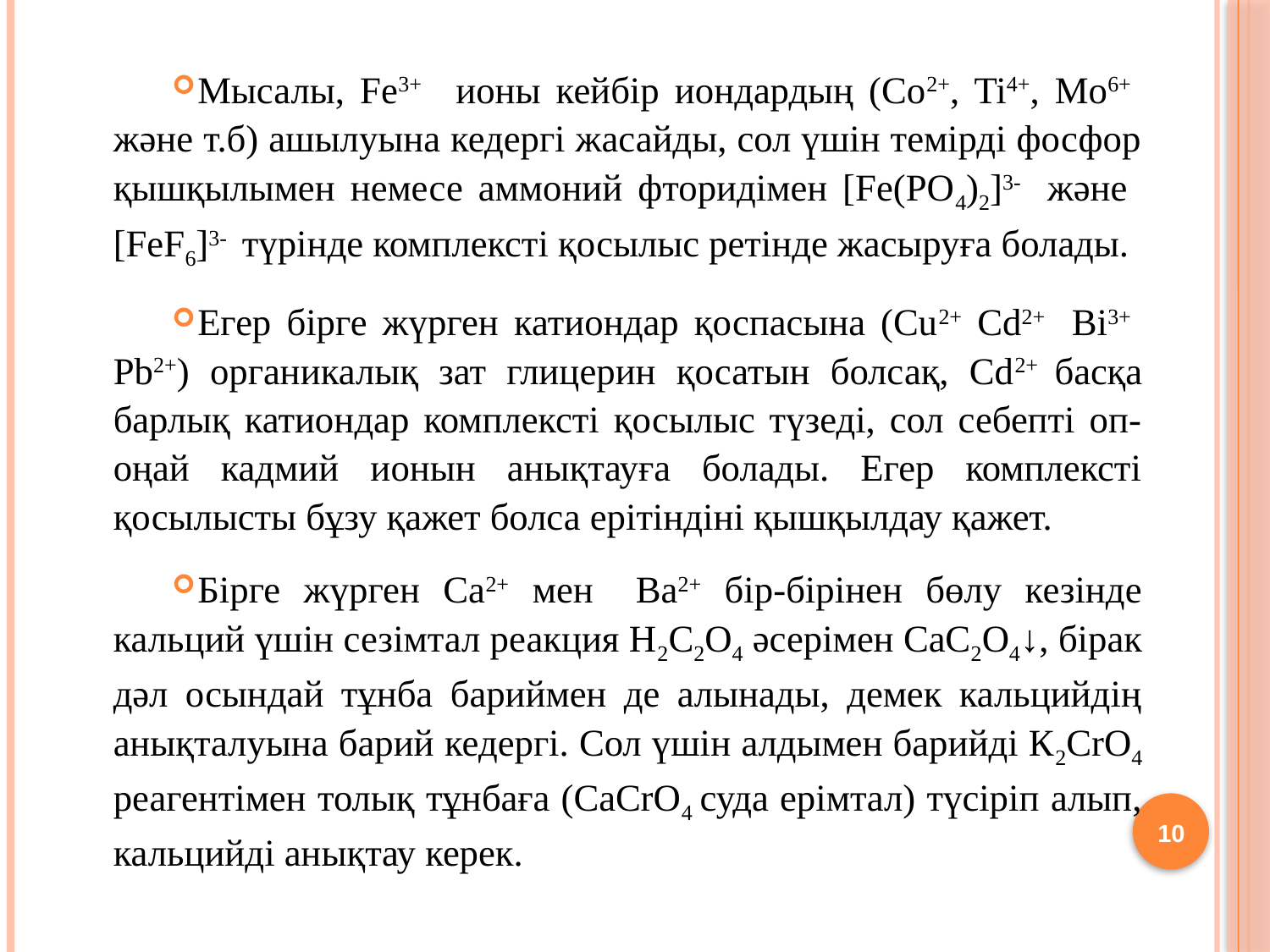

Мысалы, Fe3+   ионы кейбір иондардың (Co2+, Ti4+, Mo6+  және т.б) ашылуына кедергі жасайды, сол үшін темірді фосфор қышқылымен немесе аммоний фторидімен [Fe(PO4)2]3-  және  [FeF6]3-  түрінде комплексті қосылыс ретінде жасыруға болады.
Егер бірге жүрген катиондар қоспасына (Cu2+ Cd2+  Bi3+  Pb2+) органикалық зат глицерин қосатын болсақ, Cd2+ басқа барлық катиондар комплексті қосылыс түзеді, сол себепті оп-оңай кадмий ионын анықтауға болады. Егер комплексті қосылысты бұзу қажет болса ерітіндіні қышқылдау қажет.
Бірге жүрген Ca2+ мен  Ba2+ бір-бірінен бөлу кезінде кальций үшін сезімтал реакция Н2С2О4 әсерімен CaС2О4↓, бірак дәл осындай тұнба бариймен де алынады, демек кальцийдің анықталуына барий кедергі. Сол үшін алдымен барийді К2CrO4 реагентімен толық тұнбаға (CaCrO4 суда ерімтал) түсіріп алып, кальцийді анықтау керек.

10